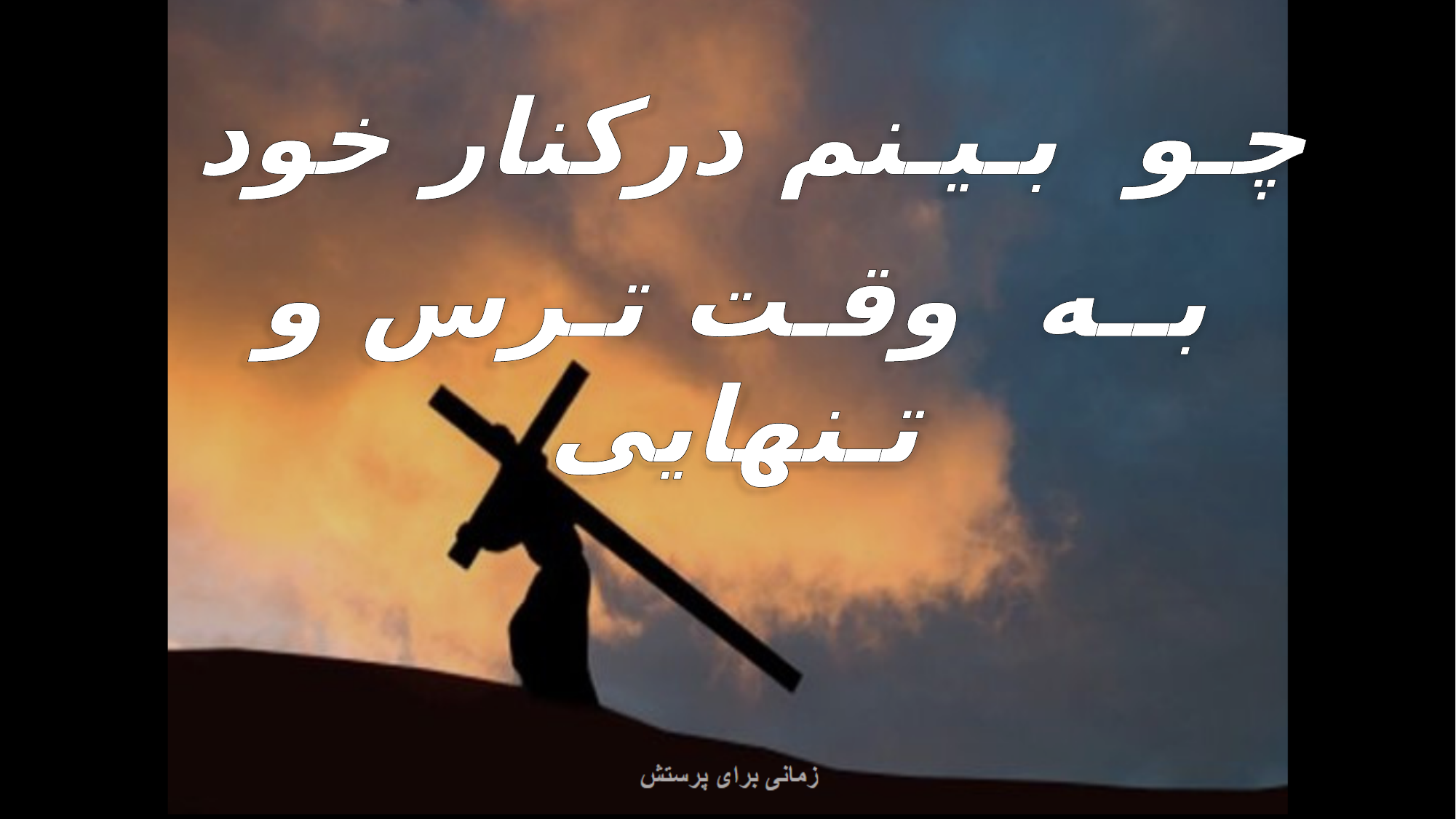

چـو  بـیـنم درکنار خود

بــه  وقـت تـرس و تـنهایی